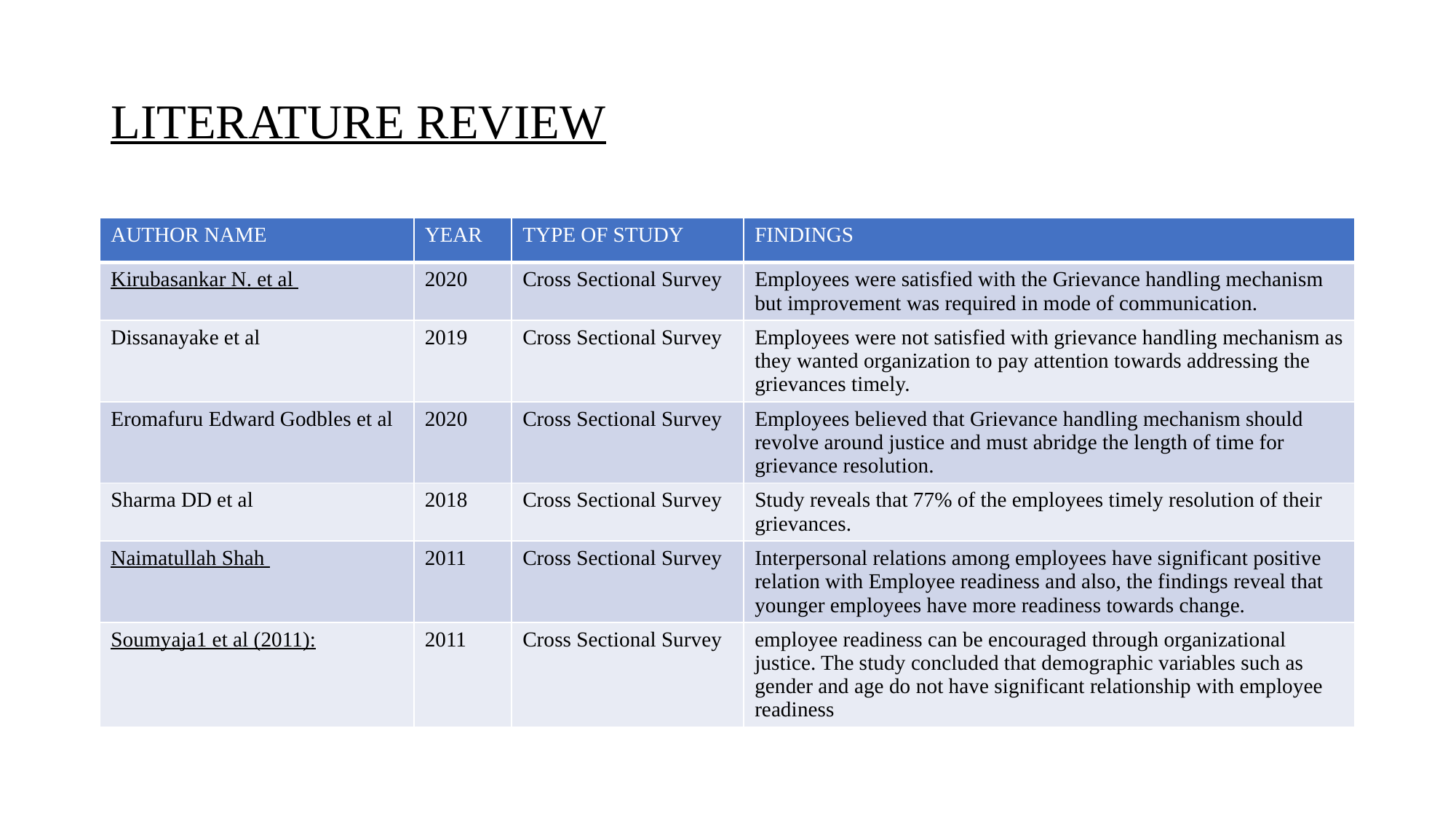

# LITERATURE REVIEW
| AUTHOR NAME | YEAR | TYPE OF STUDY | FINDINGS |
| --- | --- | --- | --- |
| Kirubasankar N. et al | 2020 | Cross Sectional Survey | Employees were satisfied with the Grievance handling mechanism but improvement was required in mode of communication. |
| Dissanayake et al | 2019 | Cross Sectional Survey | Employees were not satisfied with grievance handling mechanism as they wanted organization to pay attention towards addressing the grievances timely. |
| Eromafuru Edward Godbles et al | 2020 | Cross Sectional Survey | Employees believed that Grievance handling mechanism should revolve around justice and must abridge the length of time for grievance resolution. |
| Sharma DD et al | 2018 | Cross Sectional Survey | Study reveals that 77% of the employees timely resolution of their grievances. |
| Naimatullah Shah | 2011 | Cross Sectional Survey | Interpersonal relations among employees have significant positive relation with Employee readiness and also, the findings reveal that younger employees have more readiness towards change. |
| Soumyaja1 et al (2011): | 2011 | Cross Sectional Survey | employee readiness can be encouraged through organizational justice. The study concluded that demographic variables such as gender and age do not have significant relationship with employee readiness |